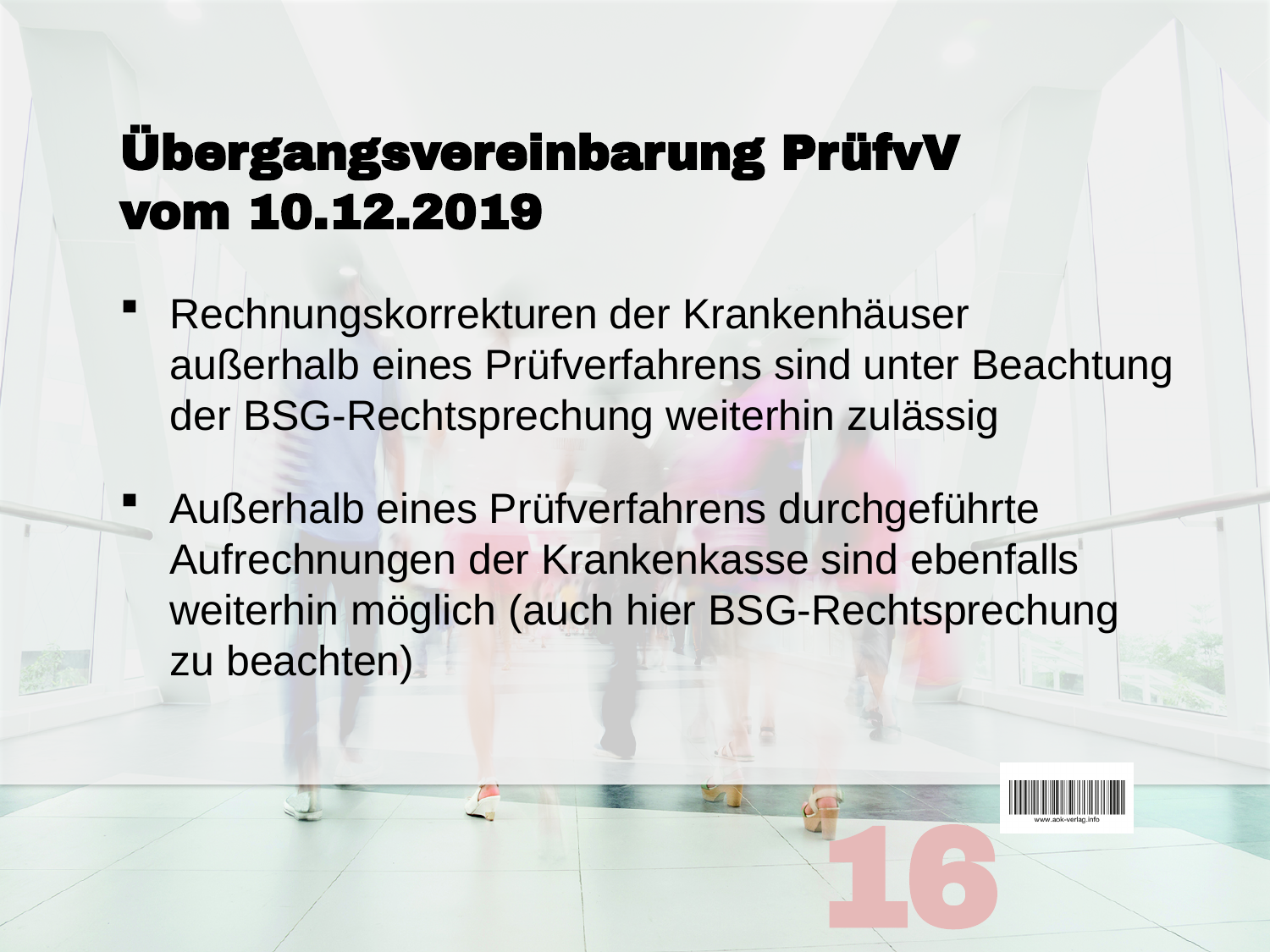

# Übergangsvereinbarung PrüfvV vom 10.12.2019
Rechnungskorrekturen der Krankenhäuser
außerhalb eines Prüfverfahrens sind unter Beachtung der BSG-Rechtsprechung weiterhin zulässig
Außerhalb eines Prüfverfahrens durchgeführte Aufrechnungen der Krankenkasse sind ebenfalls weiterhin möglich (auch hier BSG-Rechtsprechung
zu beachten)

16